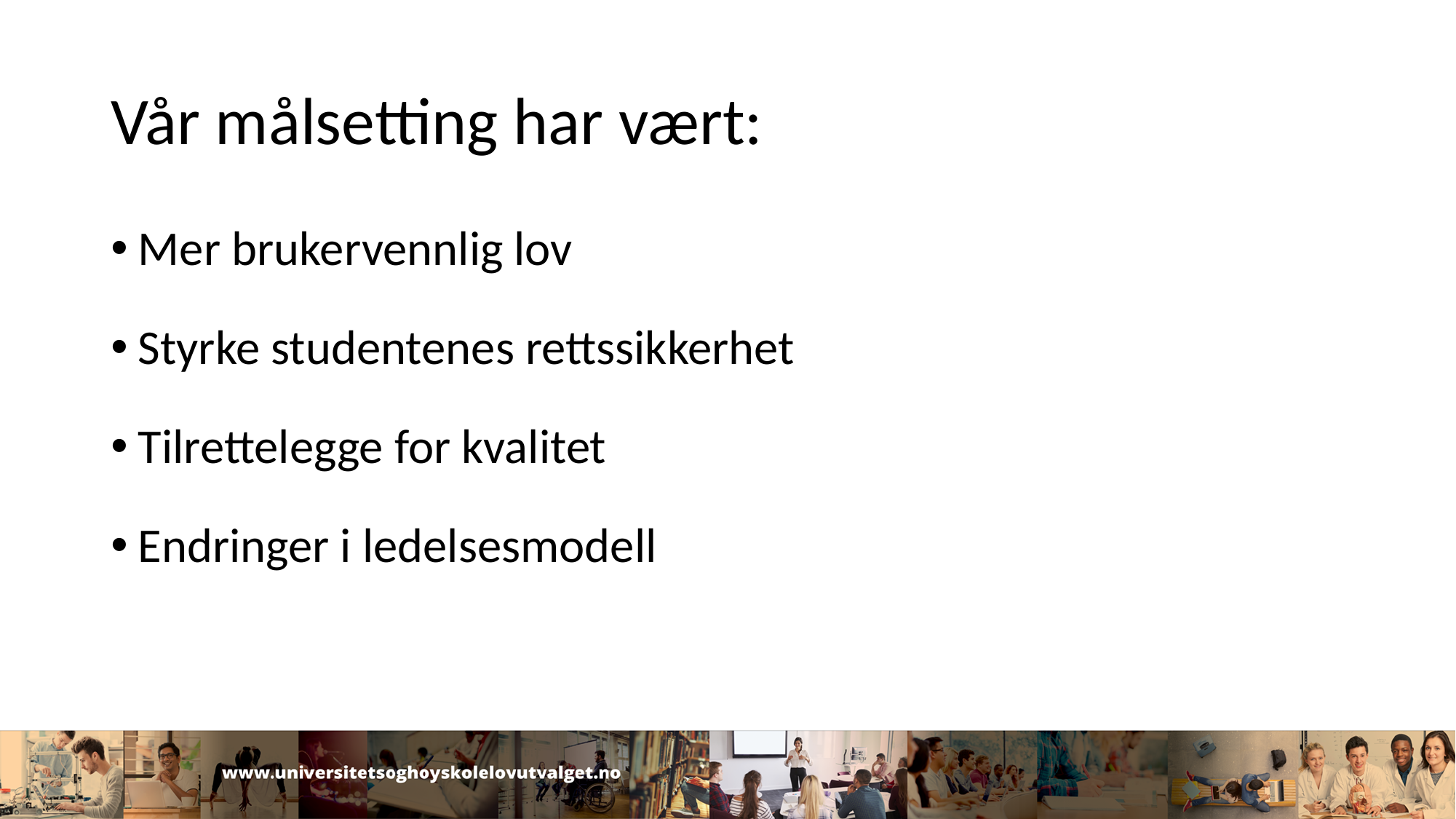

# Vår målsetting har vært:
Mer brukervennlig lov

Styrke studentenes rettssikkerhet

Tilrettelegge for kvalitet

Endringer i ledelsesmodell